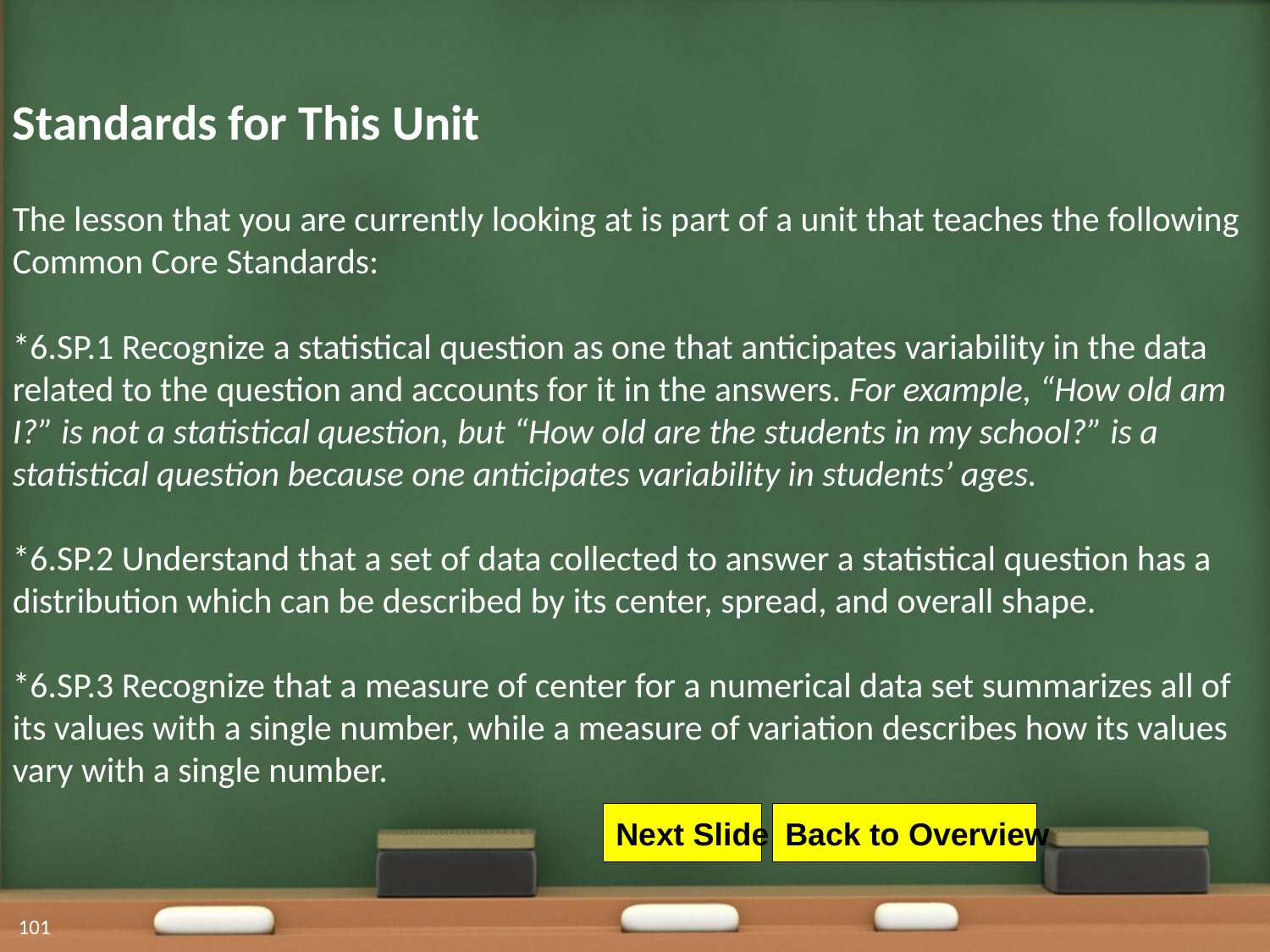

Standards for This Unit
The lesson that you are currently looking at is part of a unit that teaches the following Common Core Standards:

*6.SP.1 Recognize a statistical question as one that anticipates variability in the data related to the question and accounts for it in the answers. For example, “How old am I?” is not a statistical question, but “How old are the students in my school?” is a statistical question because one anticipates variability in students’ ages.

*6.SP.2 Understand that a set of data collected to answer a statistical question has a distribution which can be described by its center, spread, and overall shape.

*6.SP.3 Recognize that a measure of center for a numerical data set summarizes all of its values with a single number, while a measure of variation describes how its values vary with a single number.

Next Slide
Back to Overview
101